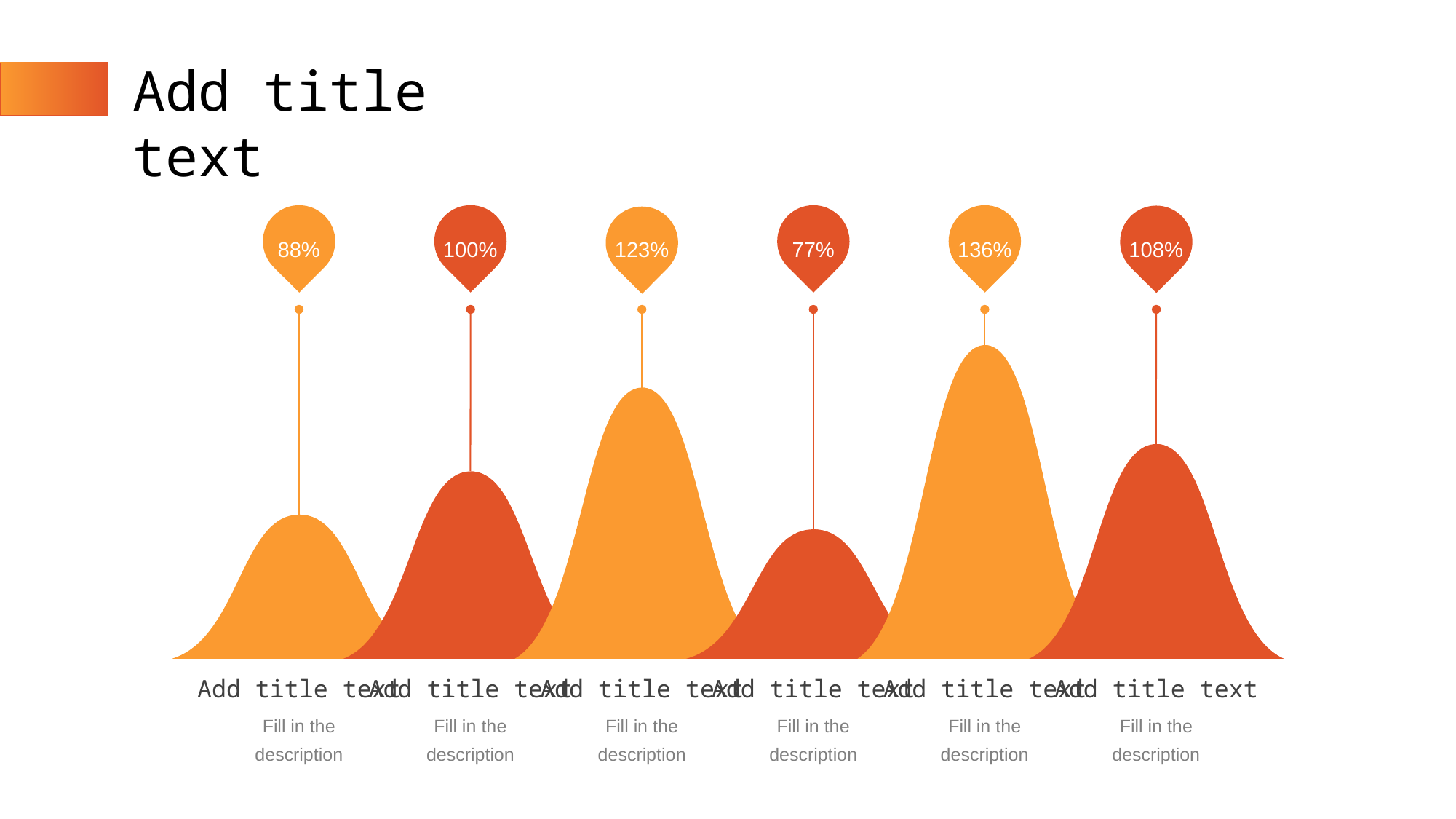

Add title text

100%

88%

136%

77%

108%

123%

Add title text
Add title text
Add title text
Add title text
Add title text
Add title text
Fill in the description
Fill in the description
Fill in the description
Fill in the description
Fill in the description
Fill in the description